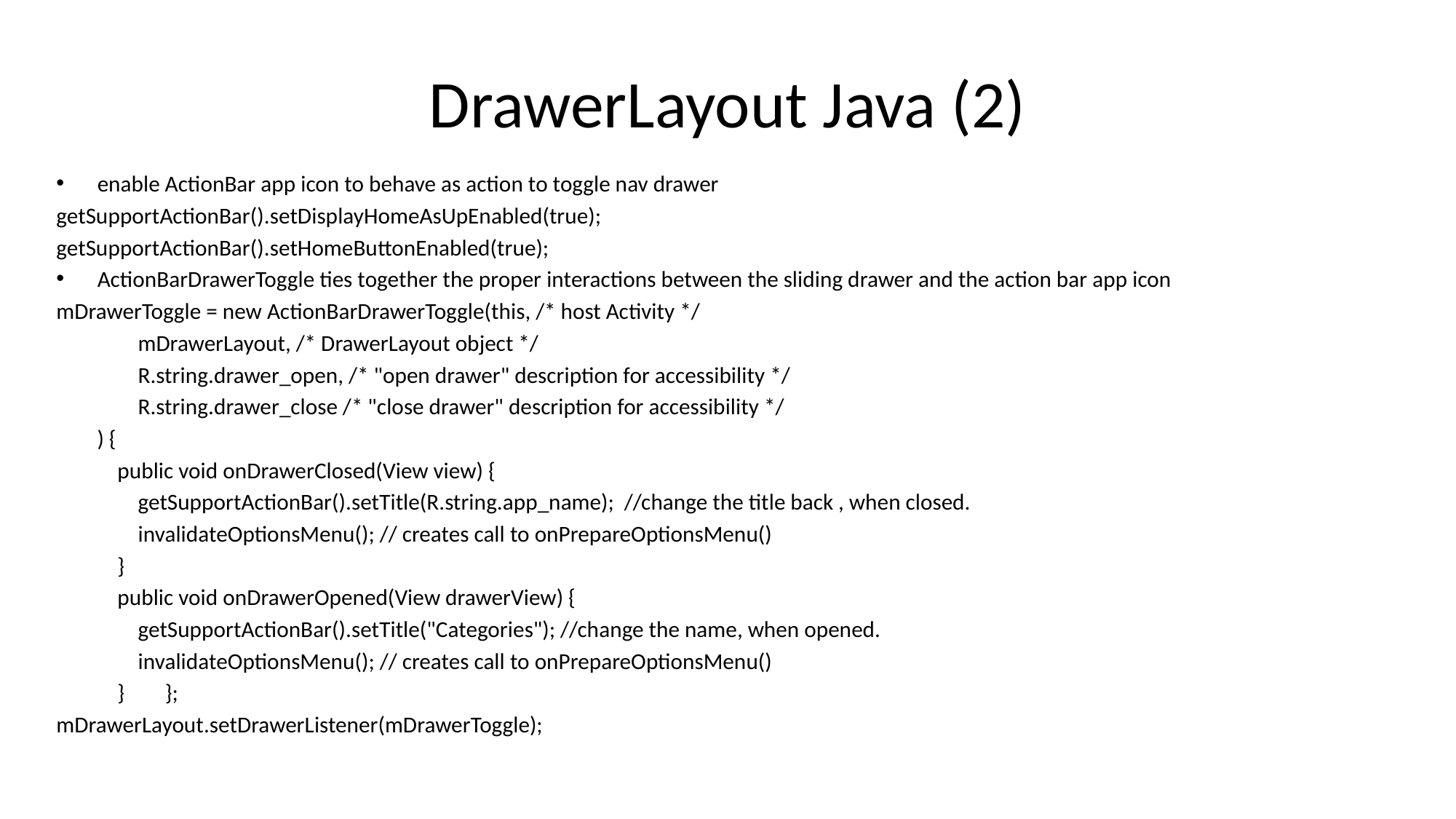

# DrawerLayout Java (2)
enable ActionBar app icon to behave as action to toggle nav drawer
getSupportActionBar().setDisplayHomeAsUpEnabled(true);
getSupportActionBar().setHomeButtonEnabled(true);
ActionBarDrawerToggle ties together the proper interactions between the sliding drawer and the action bar app icon
mDrawerToggle = new ActionBarDrawerToggle(this, /* host Activity */
                mDrawerLayout, /* DrawerLayout object */
                R.string.drawer_open, /* "open drawer" description for accessibility */
                R.string.drawer_close /* "close drawer" description for accessibility */
        ) {
            public void onDrawerClosed(View view) {
                getSupportActionBar().setTitle(R.string.app_name);  //change the title back , when closed.
                invalidateOptionsMenu(); // creates call to onPrepareOptionsMenu()
            }
            public void onDrawerOpened(View drawerView) {
                getSupportActionBar().setTitle("Categories"); //change the name, when opened.
                invalidateOptionsMenu(); // creates call to onPrepareOptionsMenu()
            }        };
mDrawerLayout.setDrawerListener(mDrawerToggle);